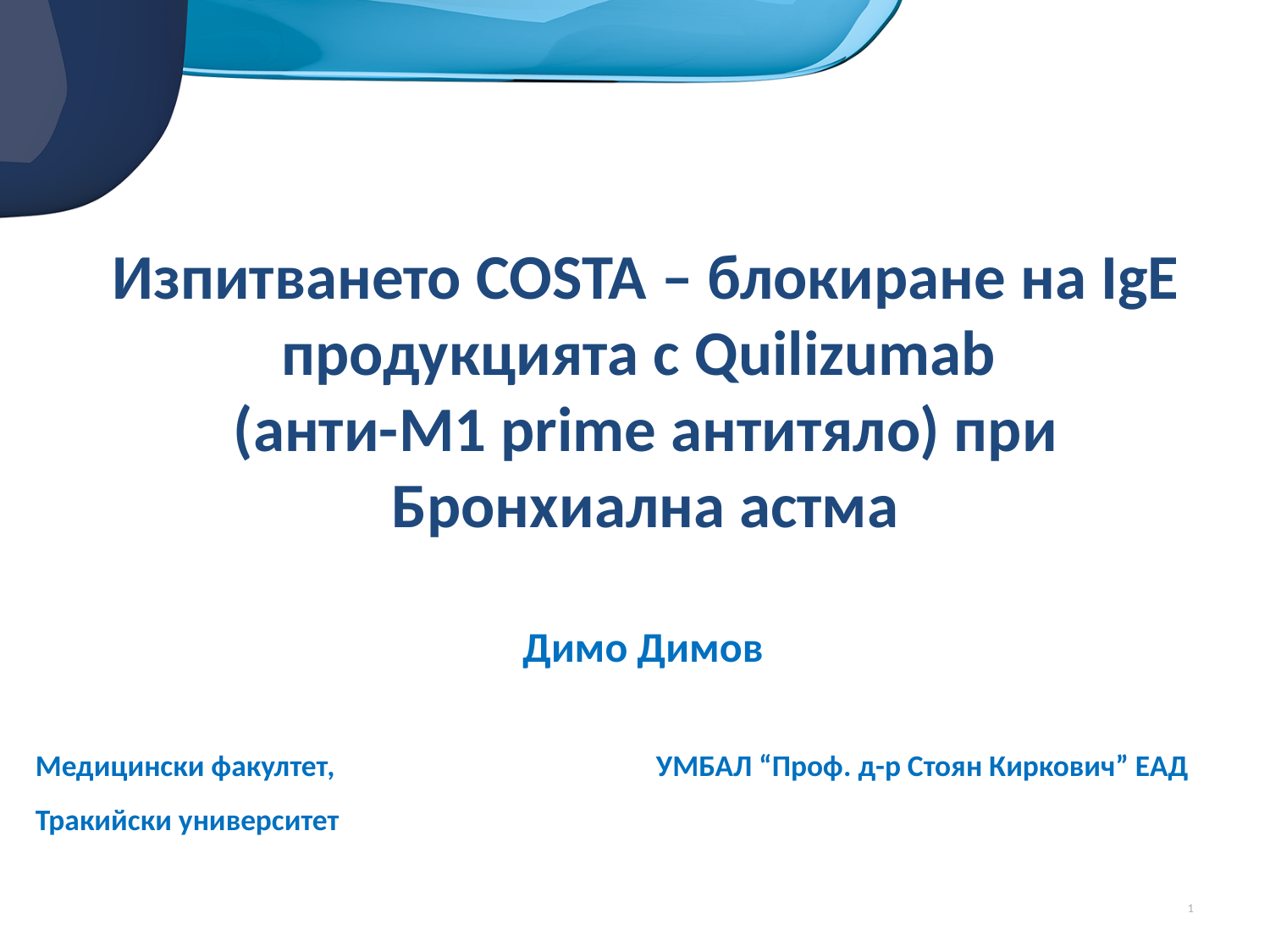

Изпитването COSTA – блокиране на IgE продукцията с Quilizumab
(анти-M1 prime антитяло) при Бронхиална астма
Димо Димов

Медицински факултет,                                     УМБАЛ “Проф. д-р Стоян Киркович” ЕАД
Тракийски университет

1